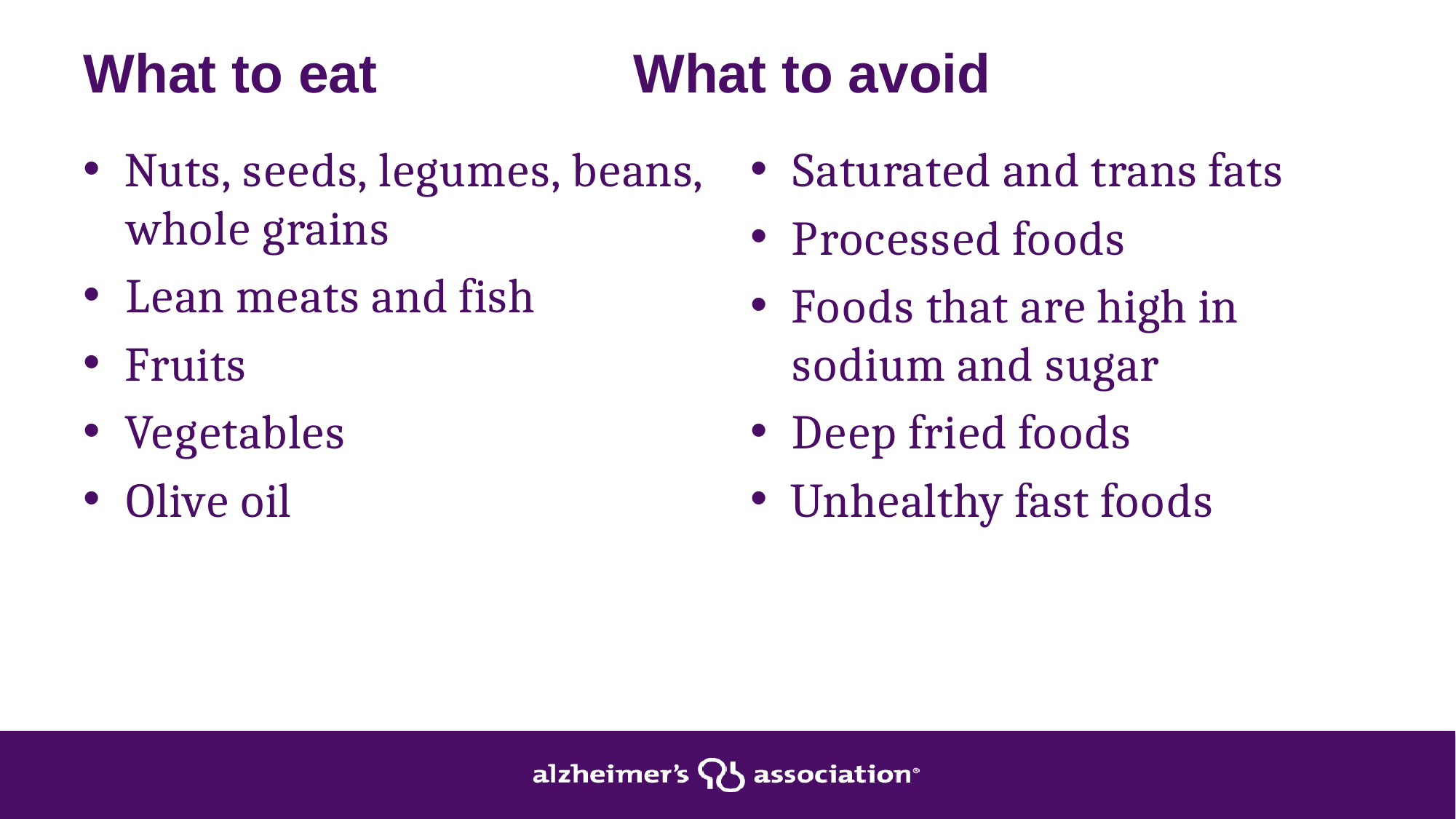

# What to eat                 What to avoid
Nuts, seeds, legumes, beans, whole grains
Lean meats and fish
Fruits
Vegetables
Olive oil
Saturated and trans fats
Processed foods
Foods that are high in sodium and sugar
Deep fried foods
Unhealthy fast foods